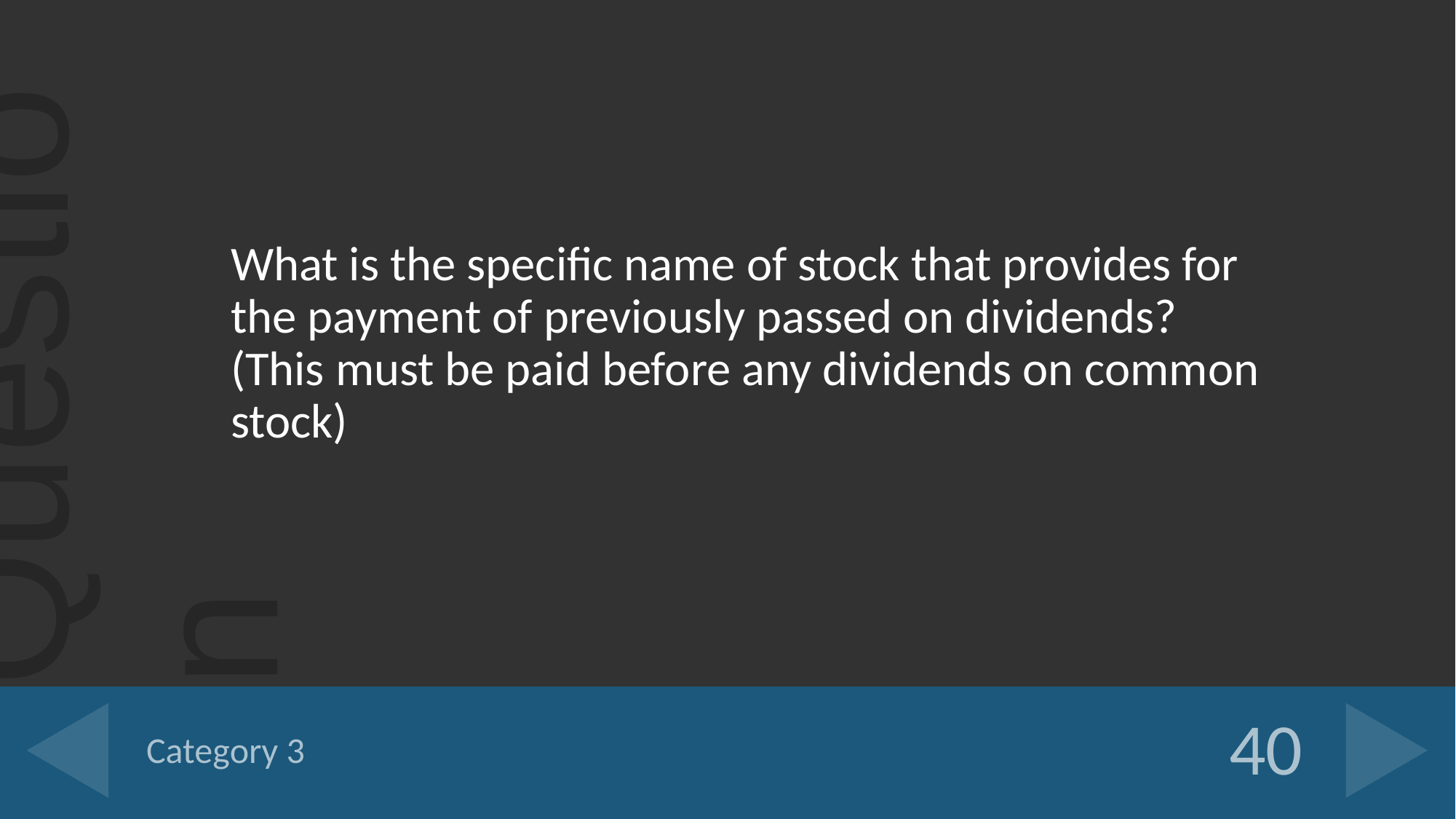

What is the specific name of stock that provides for the payment of previously passed on dividends? (This must be paid before any dividends on common stock)
# Category 3
40